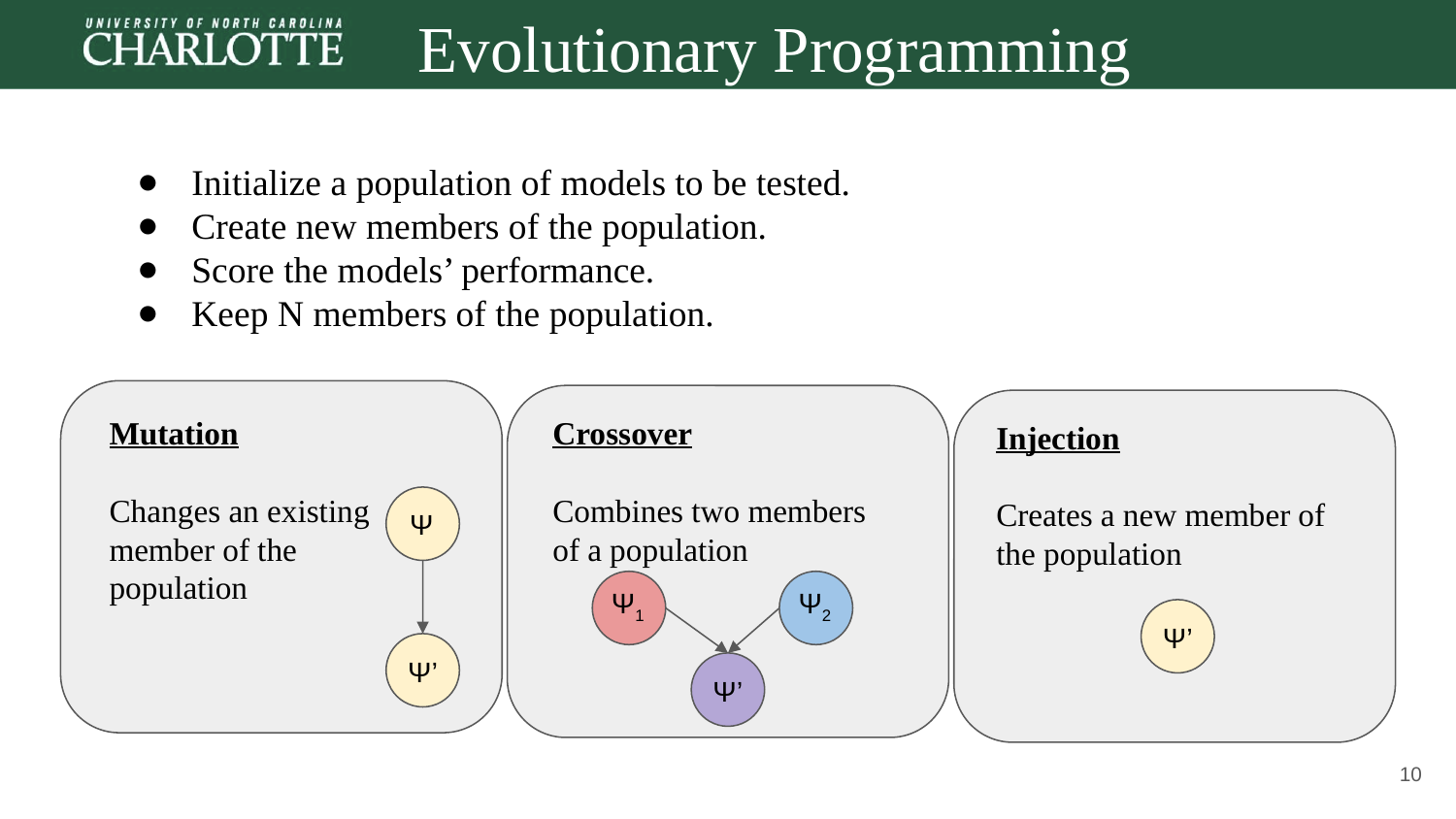

# Evolutionary Programming
Initialize a population of models to be tested.
Create new members of the population.
Score the models’ performance.
Keep N members of the population.

Mutation

Changes an existing
member of the
population
Crossover

Combines two members
of a population
Injection

Creates a new member of the population

Ψ

Ψ1

Ψ2

Ψ’

Ψ’

Ψ’
10